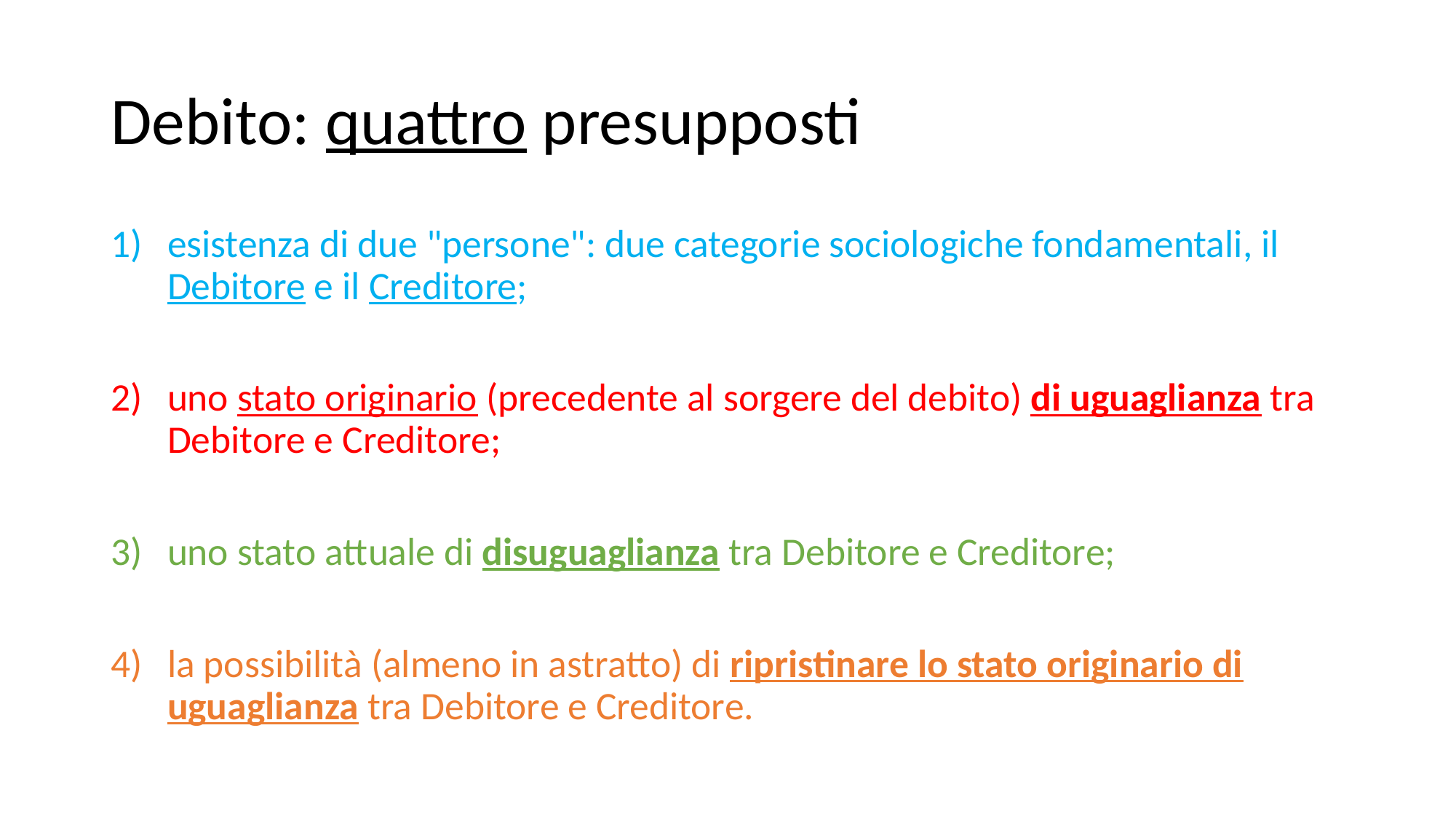

# Debito: quattro presupposti
esistenza di due "persone": due categorie sociologiche fondamentali, il Debitore e il Creditore;

uno stato originario (precedente al sorgere del debito) di uguaglianza tra Debitore e Creditore;

uno stato attuale di disuguaglianza tra Debitore e Creditore;

la possibilità (almeno in astratto) di ripristinare lo stato originario di uguaglianza tra Debitore e Creditore.